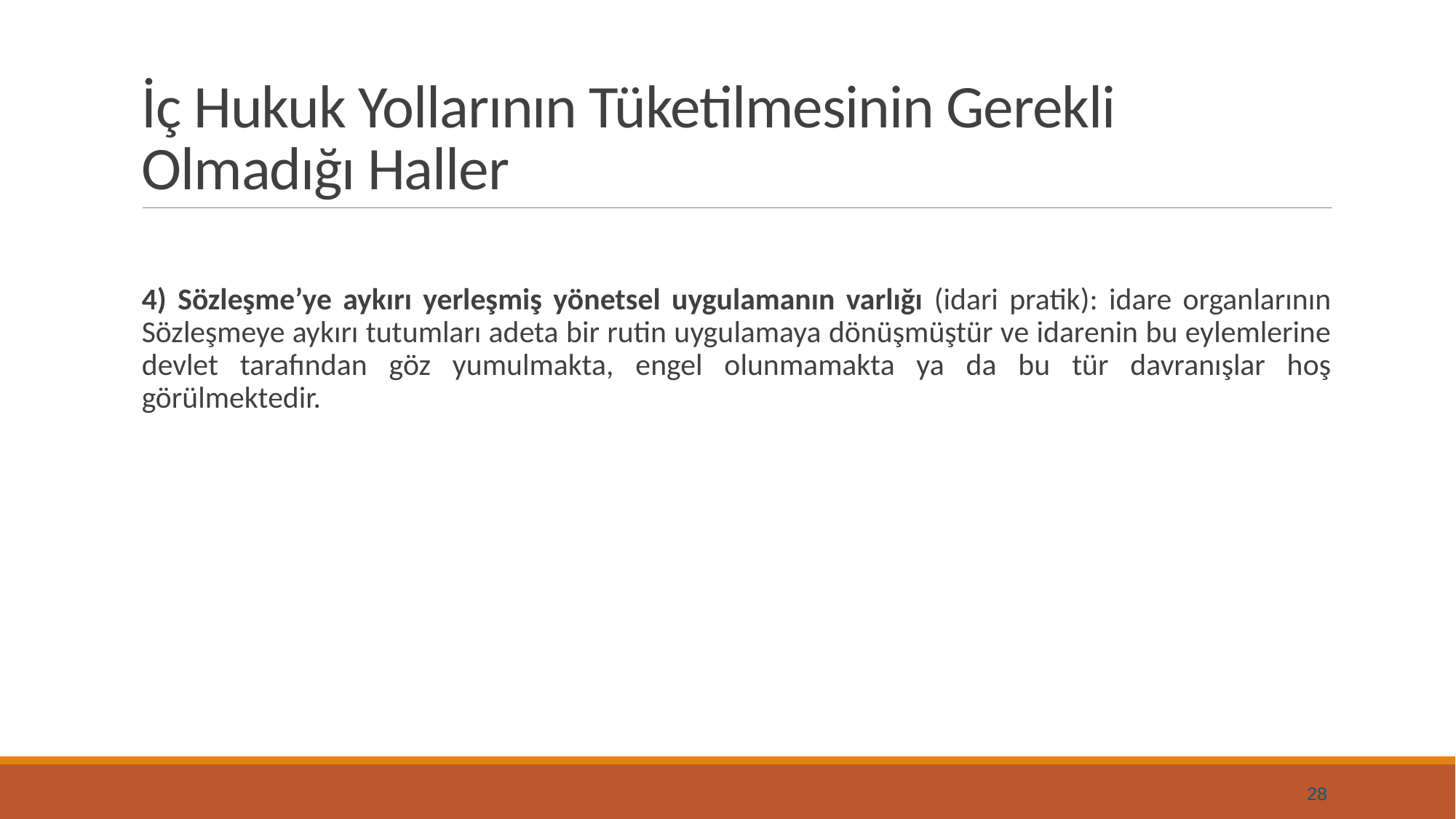

# İç Hukuk Yollarının Tüketilmesinin Gerekli Olmadığı Haller

4) Sözleşme’ye aykırı yerleşmiş yönetsel uygulamanın varlığı (idari pratik): idare organlarının Sözleşmeye aykırı tutumları adeta bir rutin uygulamaya dönüşmüştür ve idarenin bu eylemlerine devlet tarafından göz yumulmakta, engel olunmamakta ya da bu tür davranışlar hoş görülmektedir.
28